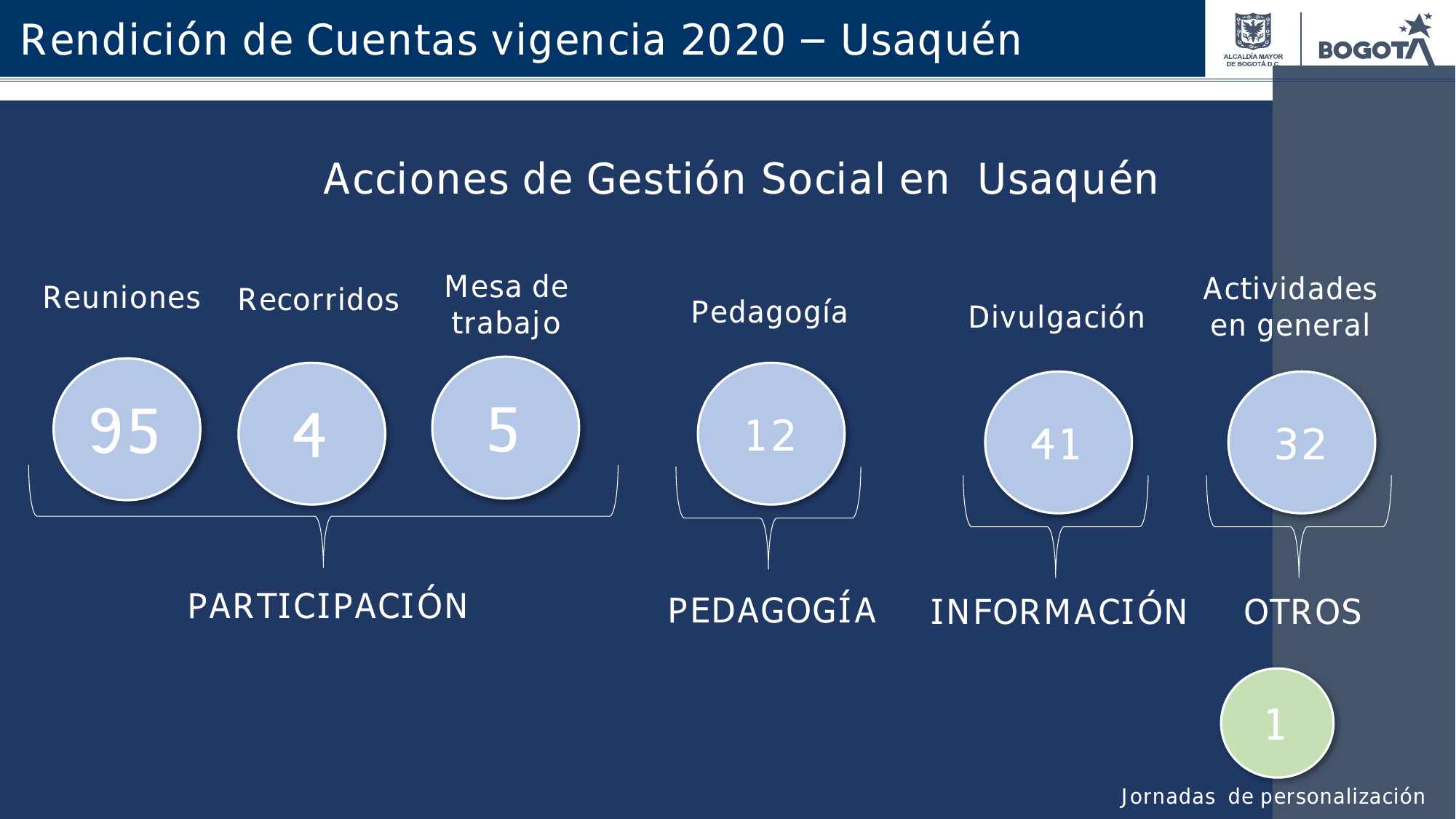

Rendición de Cuentas vigencia 2020 – Usaquén

Acciones de Gestión Social en  Usaquén

Mesa de
trabajo
Reuniones
Recorridos
5
95
4
PARTICIPACIÓN
Actividades
en general
32

OTROS
Pedagogía
12

PEDAGOGÍA
Divulgación
41

INFORMACIÓN
1
Jornadas  de personalización